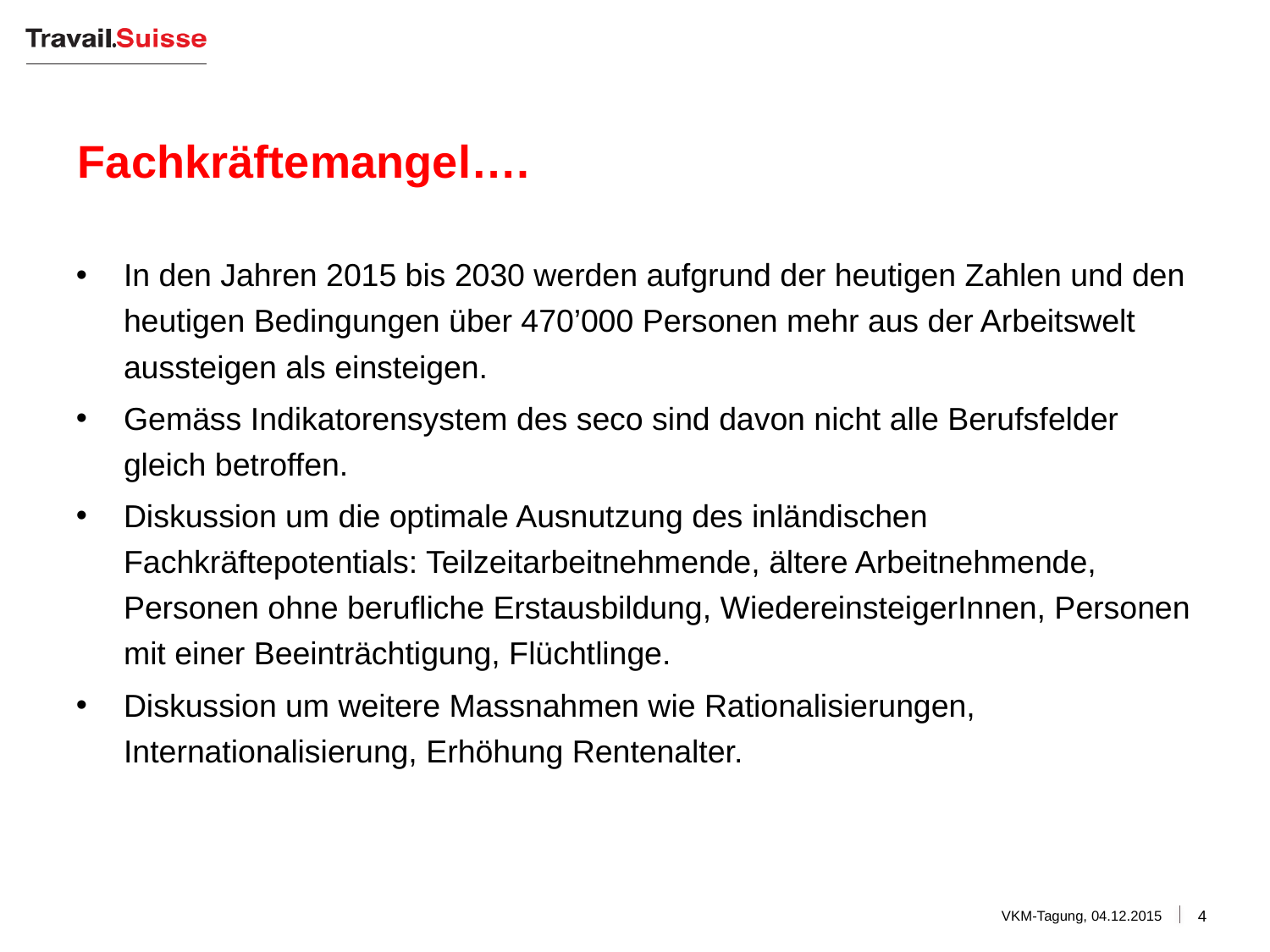

# Fachkräftemangel….
In den Jahren 2015 bis 2030 werden aufgrund der heutigen Zahlen und den heutigen Bedingungen über 470’000 Personen mehr aus der Arbeitswelt aussteigen als einsteigen.
Gemäss Indikatorensystem des seco sind davon nicht alle Berufsfelder gleich betroffen.
Diskussion um die optimale Ausnutzung des inländischen Fachkräftepotentials: Teilzeitarbeitnehmende, ältere Arbeitnehmende, Personen ohne berufliche Erstausbildung, WiedereinsteigerInnen, Personen mit einer Beeinträchtigung, Flüchtlinge.
Diskussion um weitere Massnahmen wie Rationalisierungen, Internationalisierung, Erhöhung Rentenalter.
VKM-Tagung, 04.12.2015
4